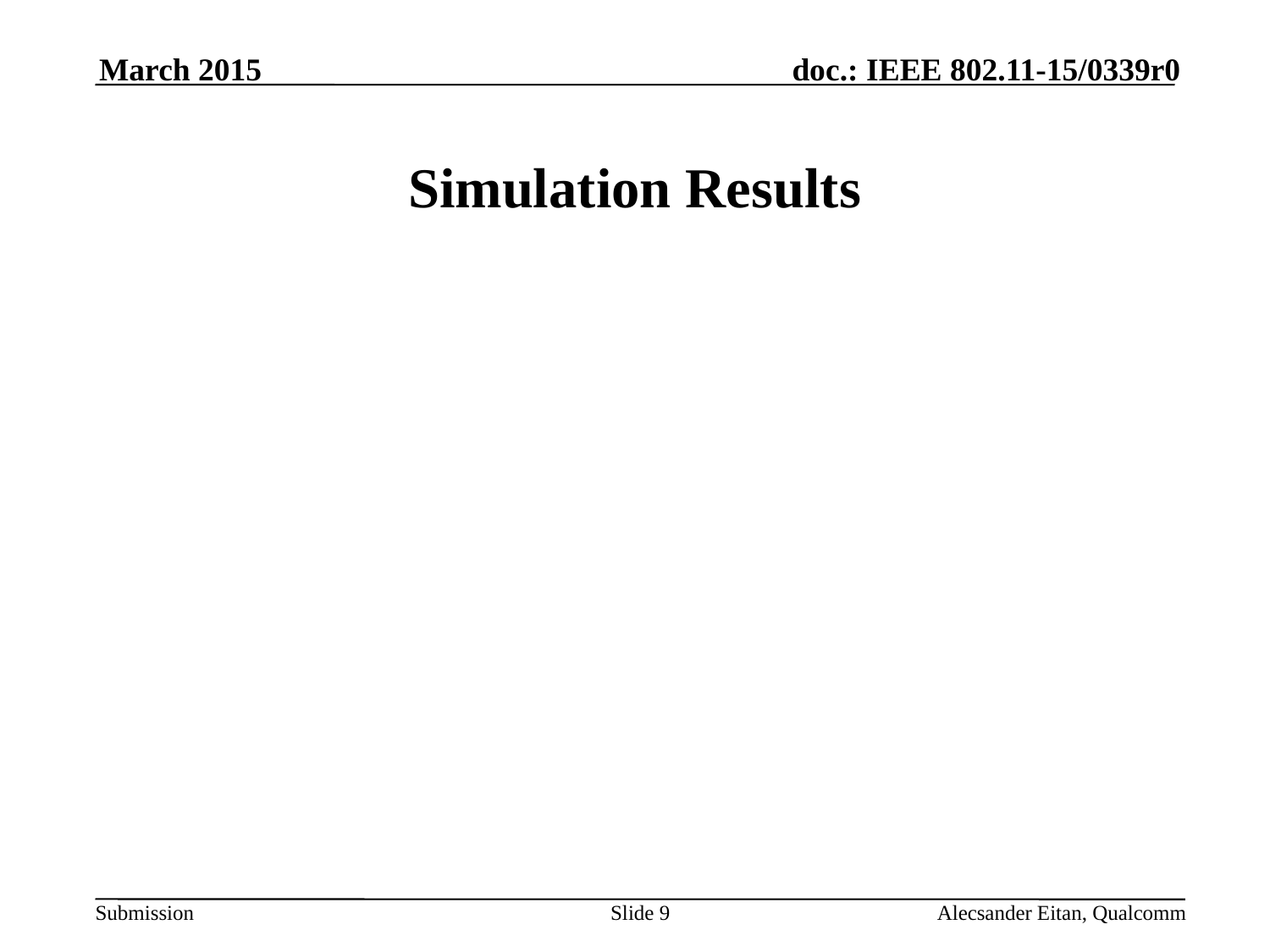

March 2015
# Simulation Results

Slide 9
Alecsander Eitan, Qualcomm